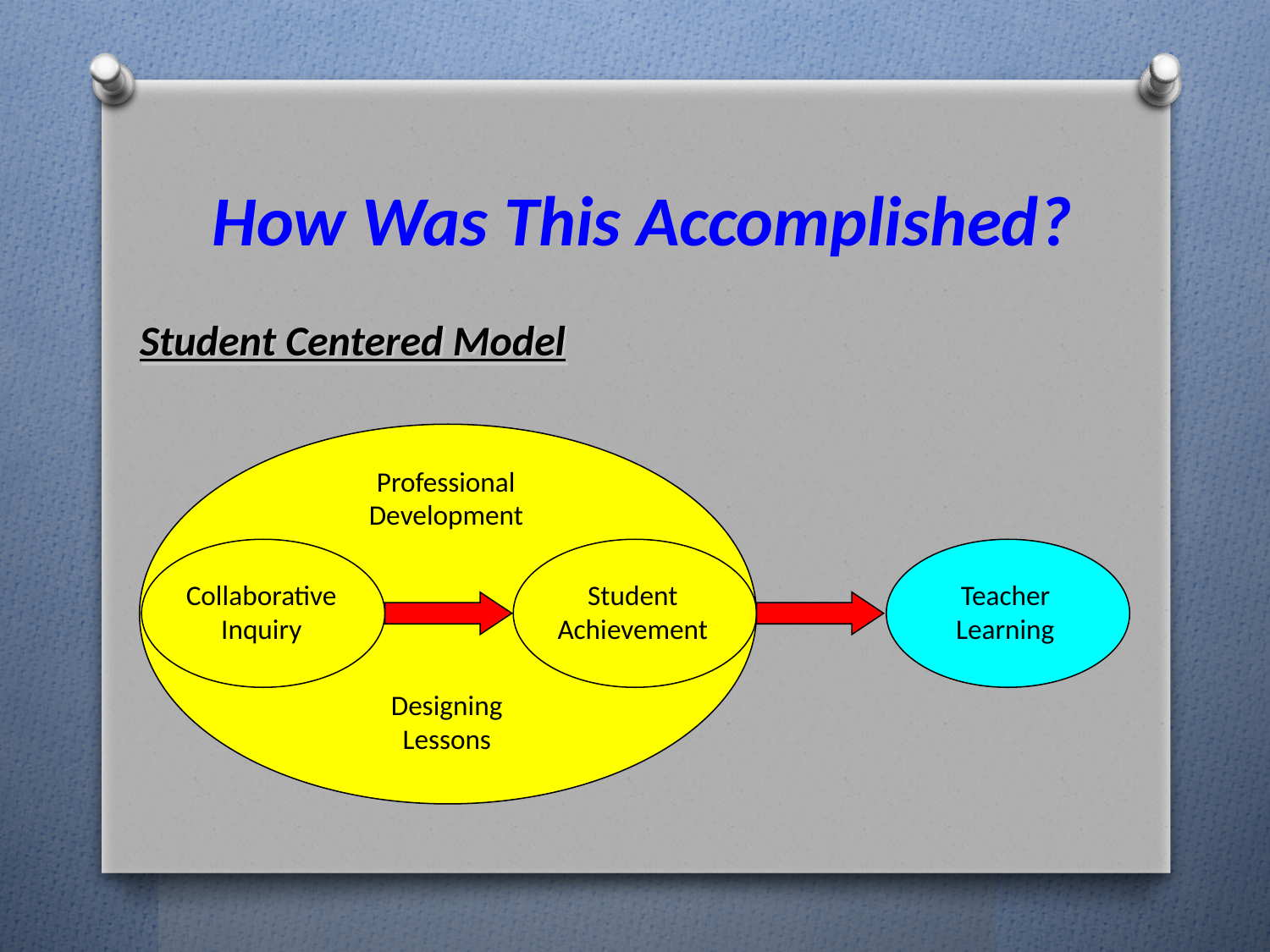

How Was This Accomplished?
Student Centered Model

Professional
Development

Collaborative
Inquiry
Student
Achievement
Teacher
Learning

Designing
Lessons